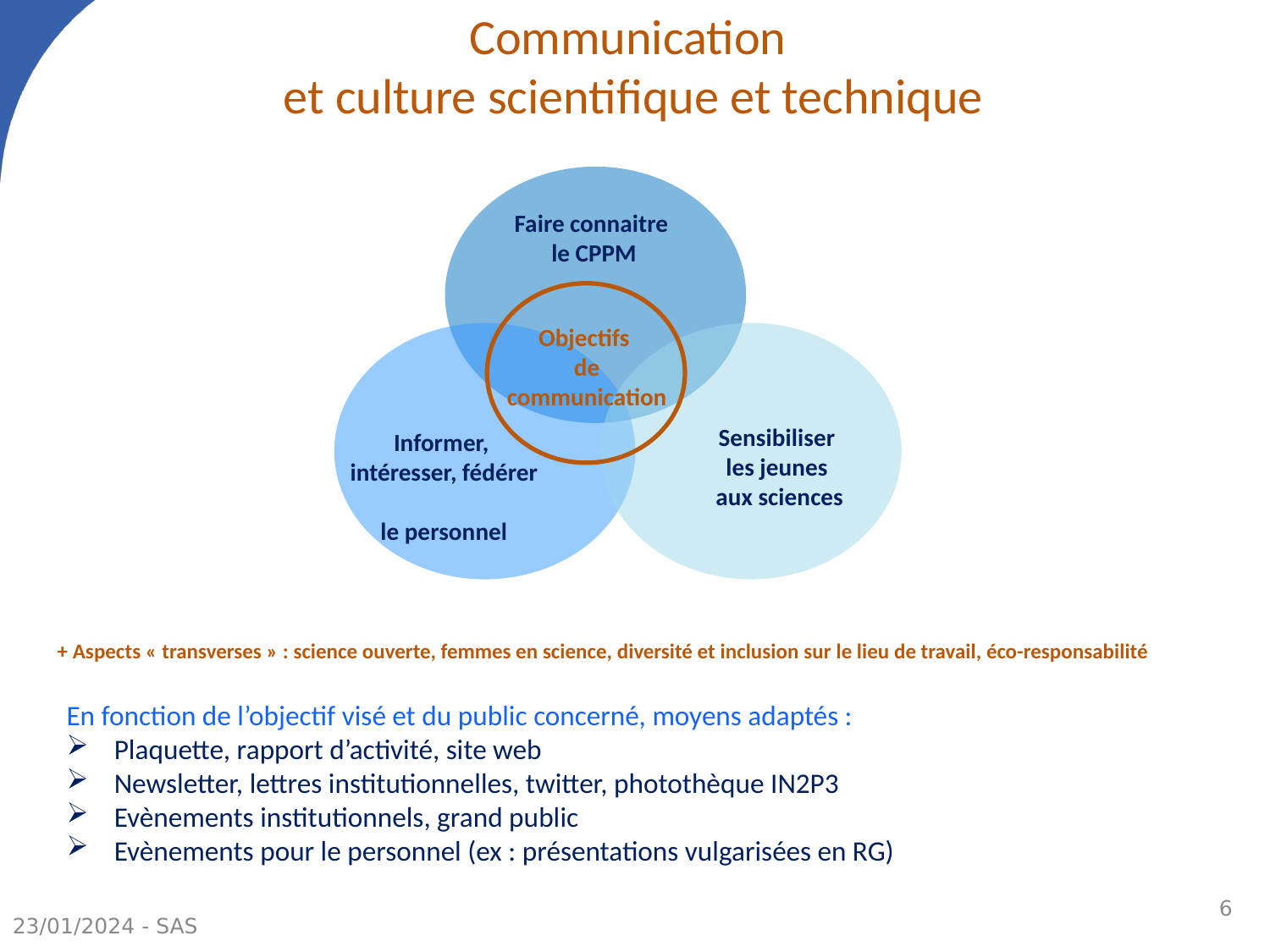

Communication
et culture scientifique et technique

Faire connaitre
le CPPM

Objectifs
de communication

Sensibiliser
les jeunes
aux sciences
Informer,
intéresser, fédérer
le personnel
+ Aspects « transverses » : science ouverte, femmes en science, diversité et inclusion sur le lieu de travail, éco-responsabilité
En fonction de l’objectif visé et du public concerné, moyens adaptés :
Plaquette, rapport d’activité, site web
Newsletter, lettres institutionnelles, twitter, photothèque IN2P3
Evènements institutionnels, grand public
Evènements pour le personnel (ex : présentations vulgarisées en RG)

6
23/01/2024 - SAS